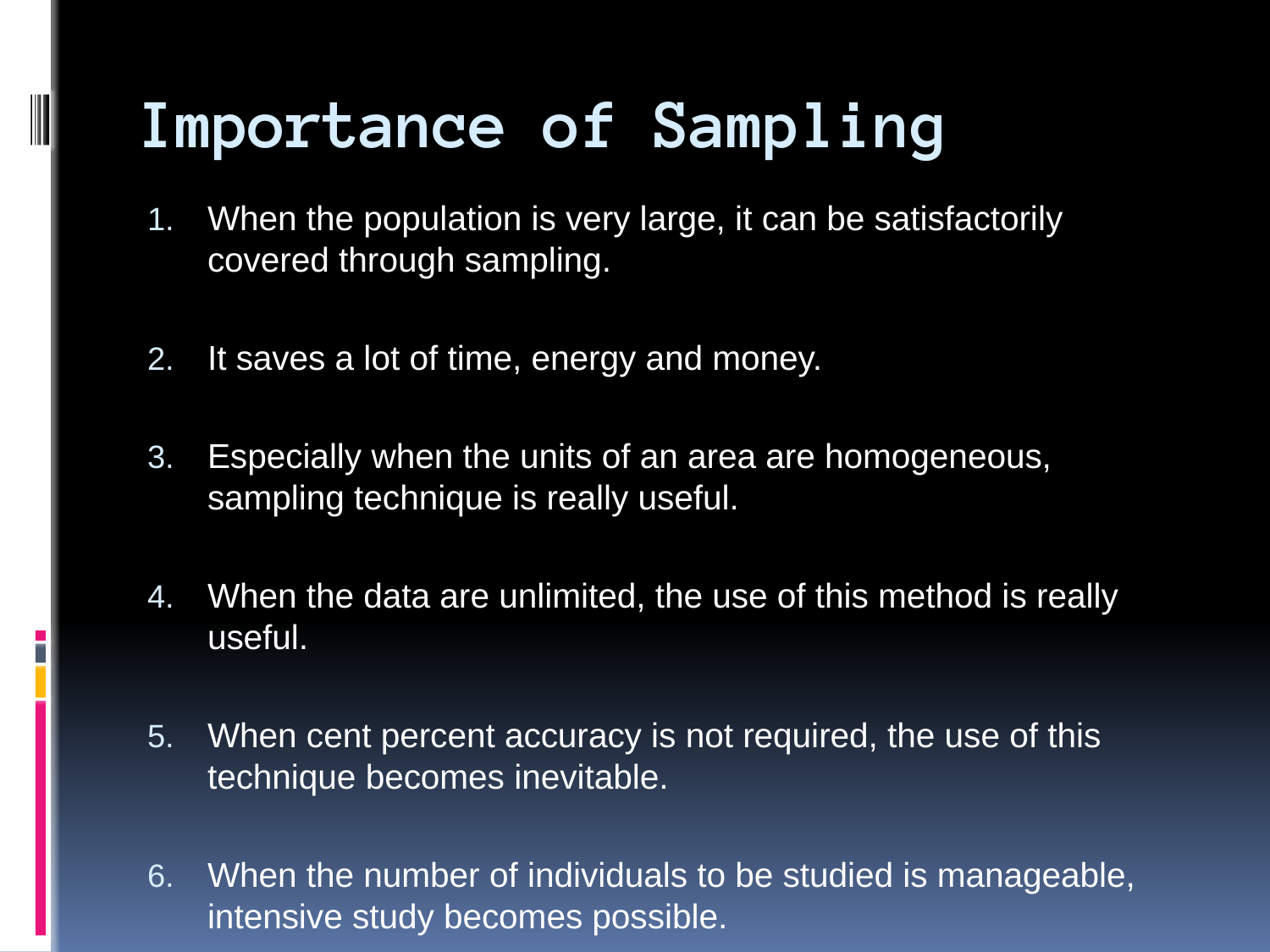

# Importance of Sampling
When the population is very large, it can be satisfactorily covered through sampling.

It saves a lot of time, energy and money.

Especially when the units of an area are homogeneous, sampling technique is really useful.

When the data are unlimited, the use of this method is really useful.

When cent percent accuracy is not required, the use of this technique becomes inevitable.

When the number of individuals to be studied is manageable, intensive study becomes possible.